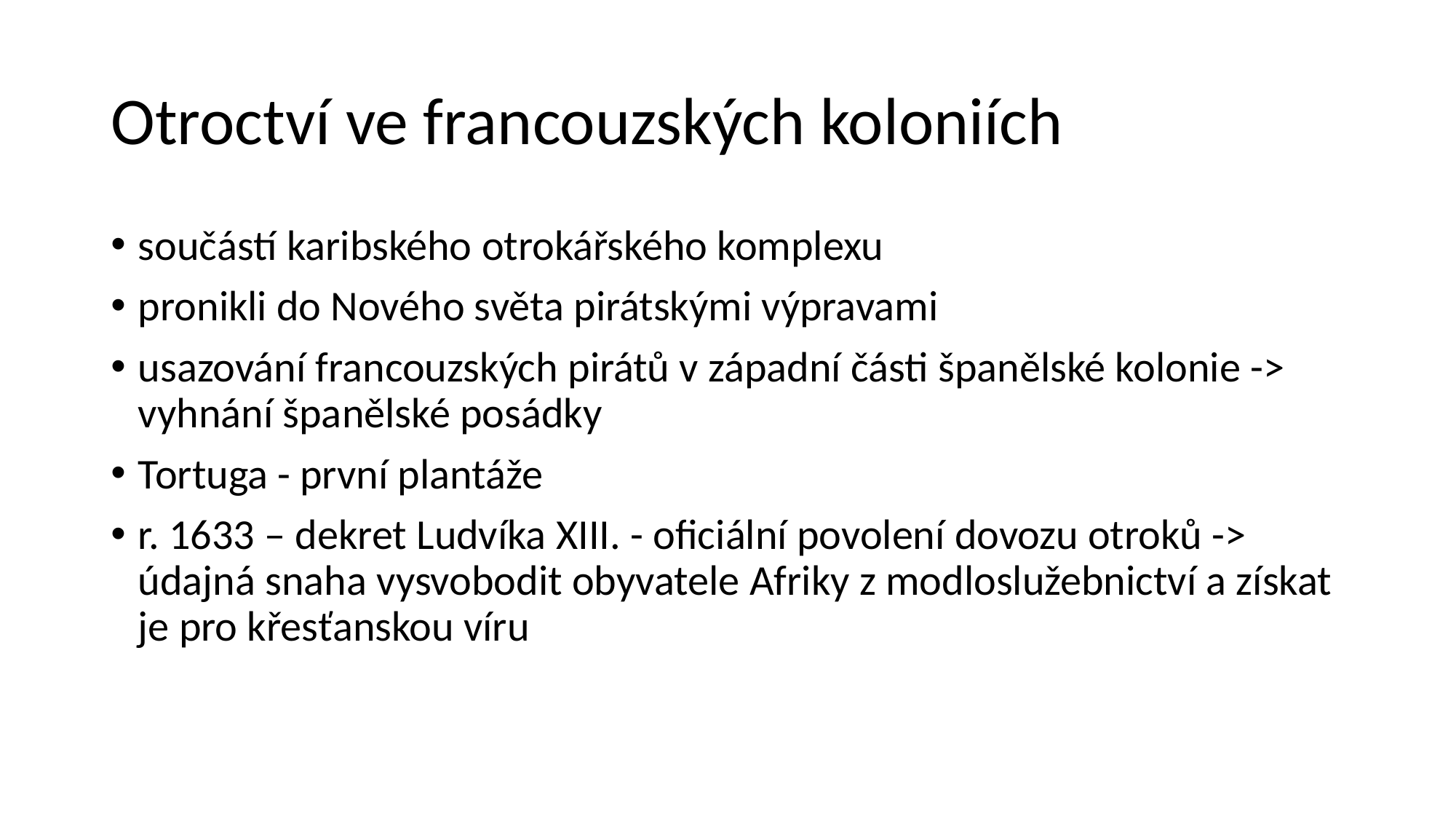

# Otroctví ve francouzských koloniích
součástí karibského otrokářského komplexu
pronikli do Nového světa pirátskými výpravami
usazování francouzských pirátů v západní části španělské kolonie -> vyhnání španělské posádky
Tortuga - první plantáže
r. 1633 – dekret Ludvíka XIII. - oficiální povolení dovozu otroků -> údajná snaha vysvobodit obyvatele Afriky z modloslužebnictví a získat je pro křesťanskou víru